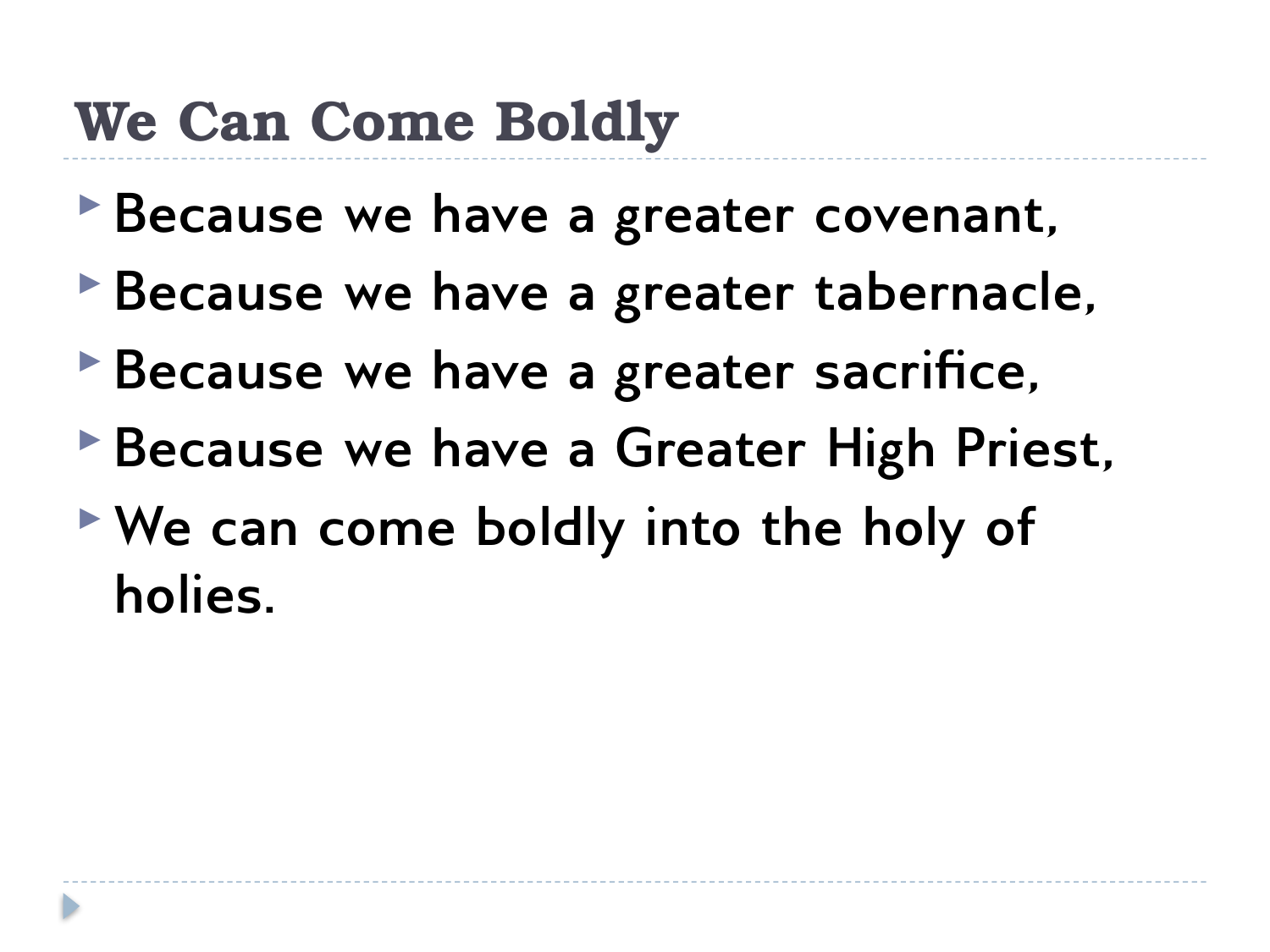

# We Can Come Boldly
Because we have a greater covenant,
Because we have a greater tabernacle,
Because we have a greater sacrifice,
Because we have a Greater High Priest,
We can come boldly into the holy of holies.